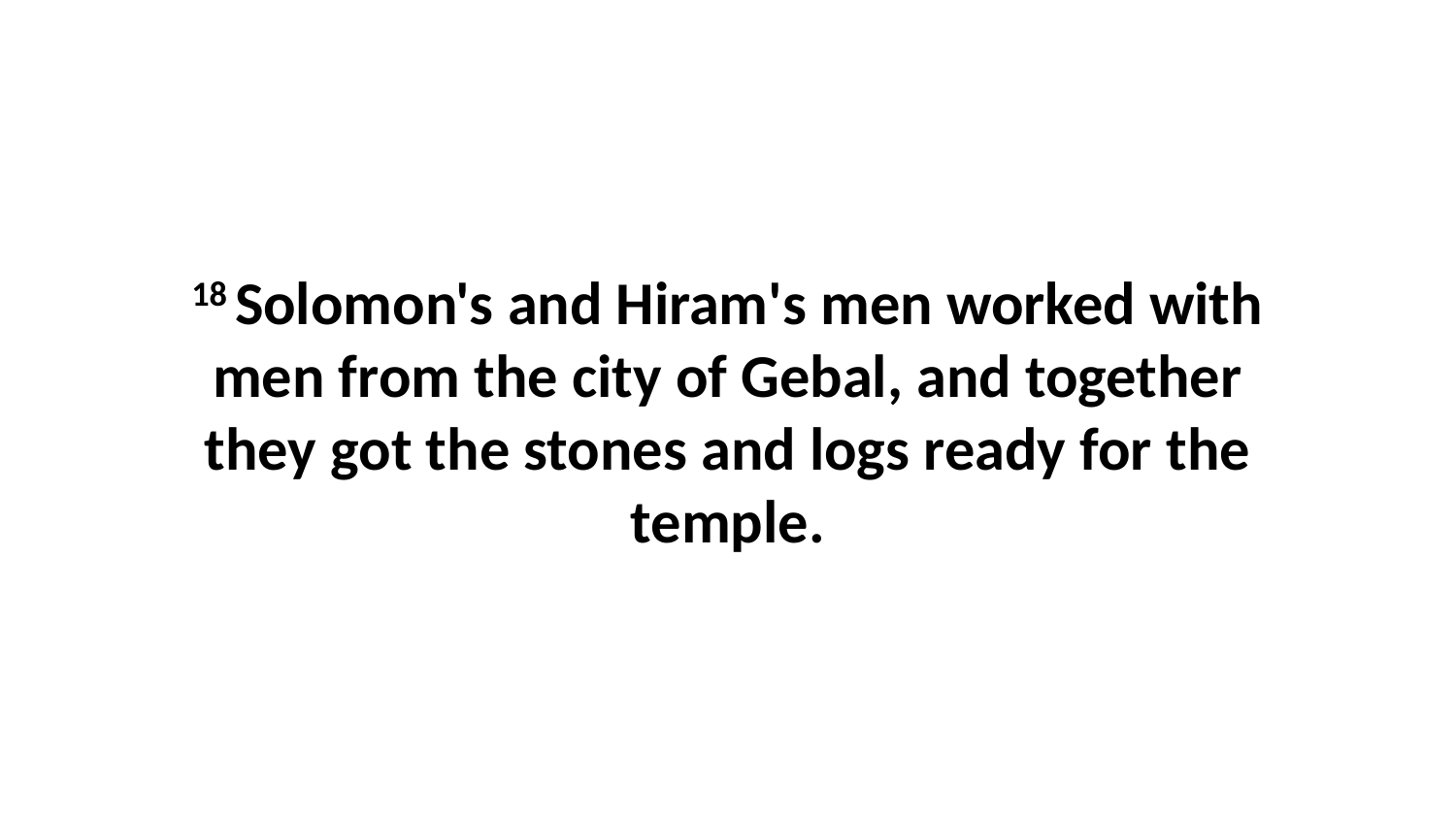

18 Solomon's and Hiram's men worked with men from the city of Gebal, and together they got the stones and logs ready for the temple.